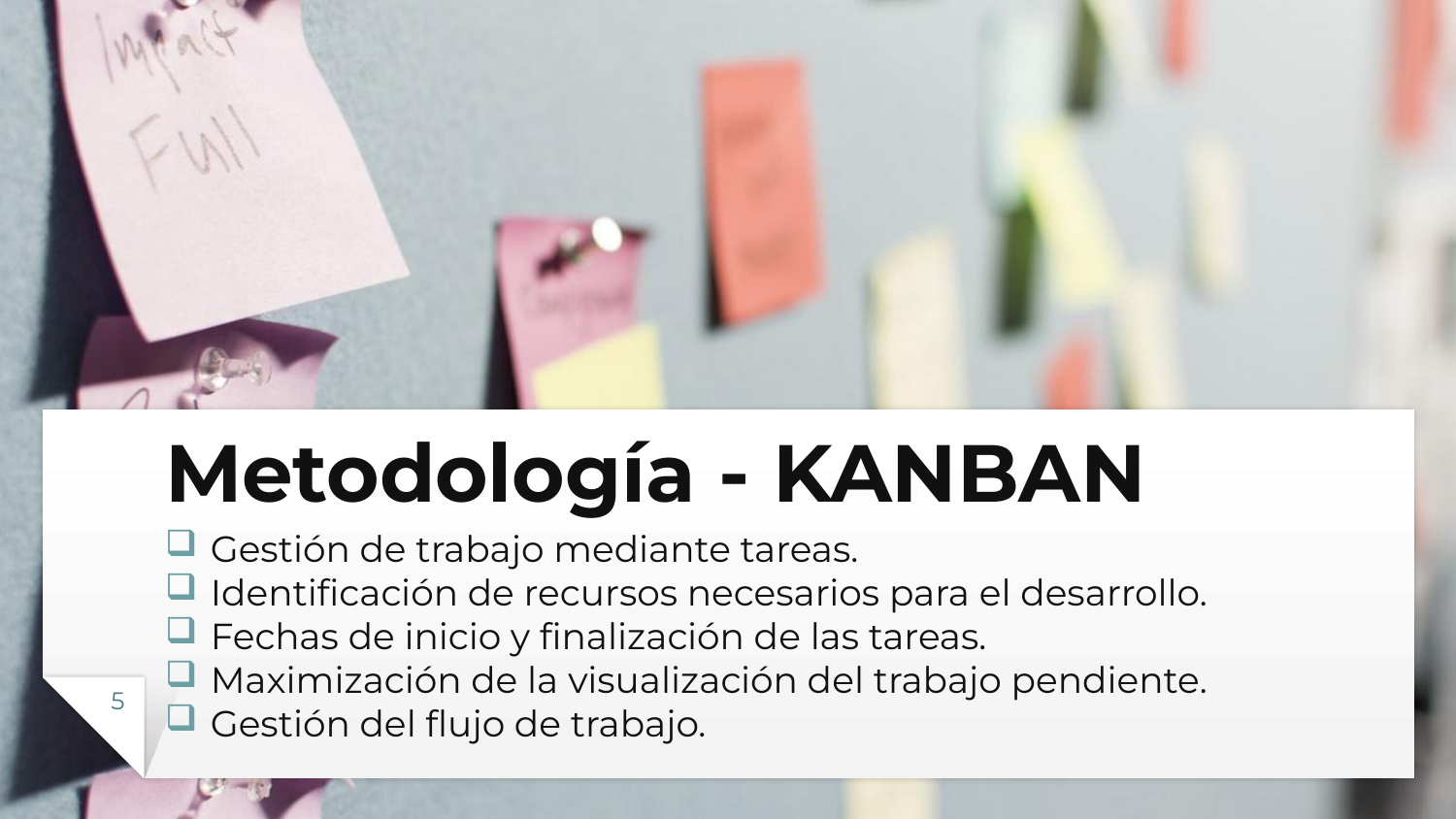

# Metodología - KANBAN
Gestión de trabajo mediante tareas.
Identificación de recursos necesarios para el desarrollo.
Fechas de inicio y finalización de las tareas.
Maximización de la visualización del trabajo pendiente.
Gestión del flujo de trabajo.
5